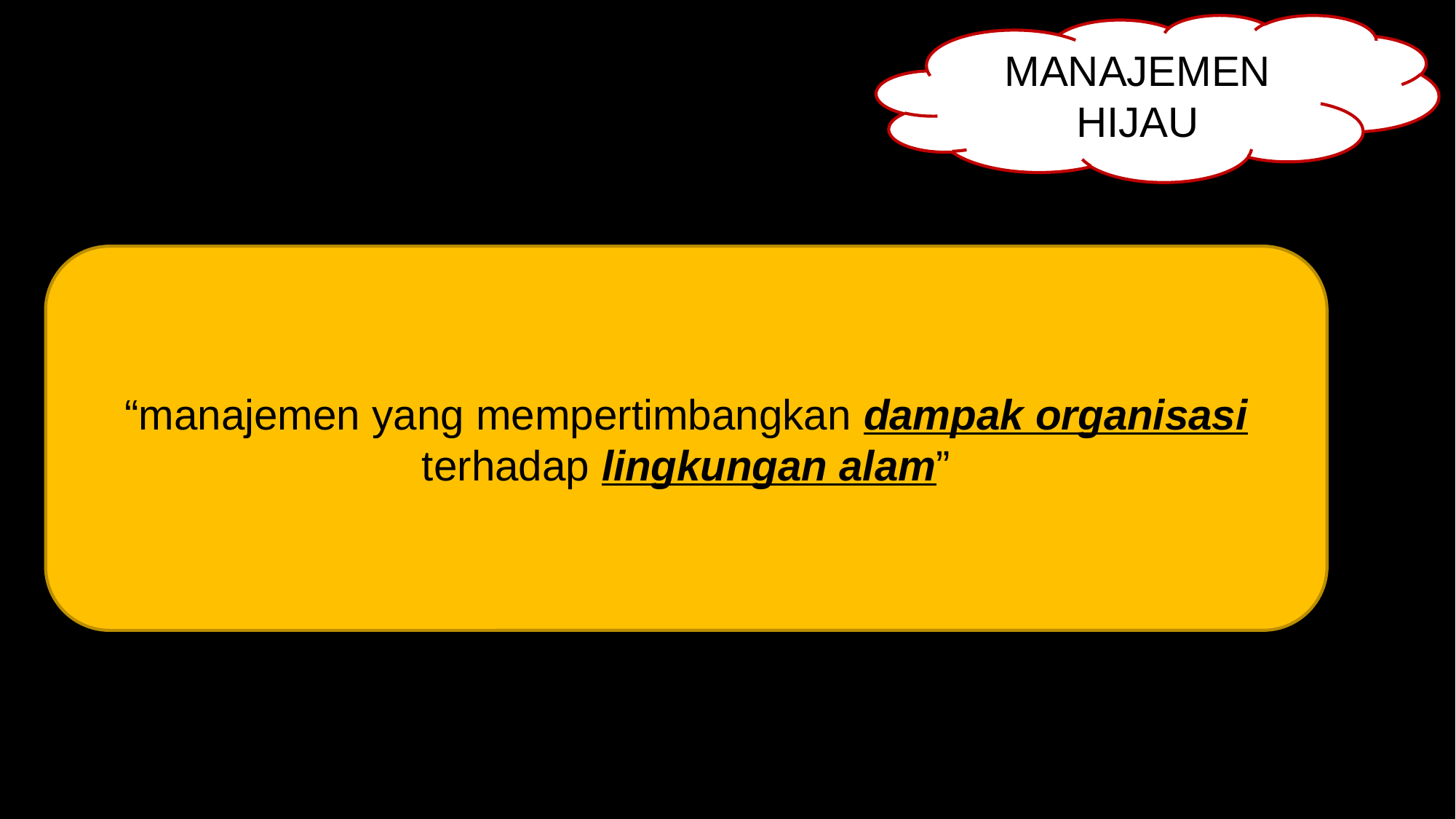

MANAJEMEN HIJAU
“manajemen yang mempertimbangkan dampak organisasi terhadap lingkungan alam”